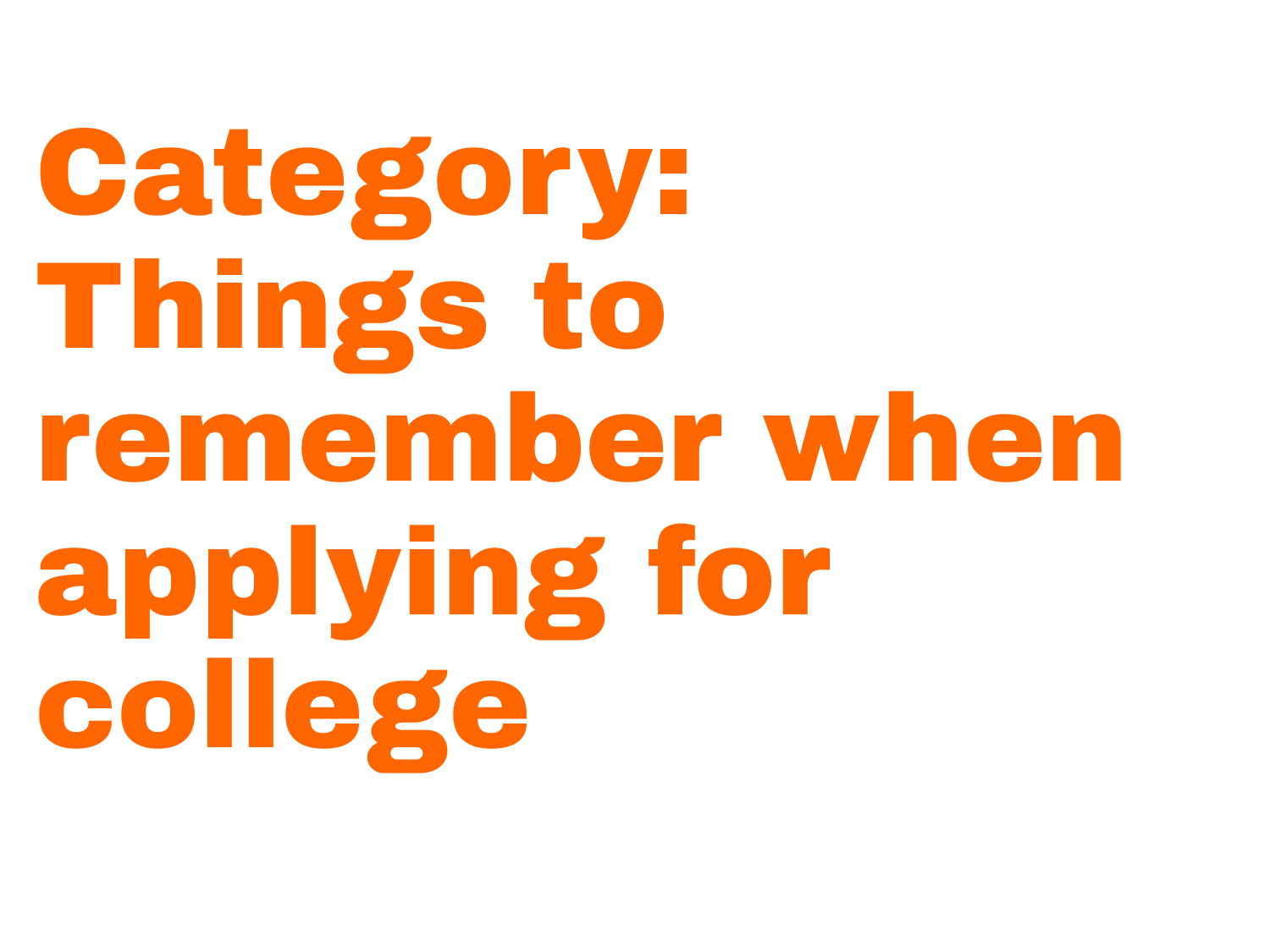

# Category: Things to remember when applying for college